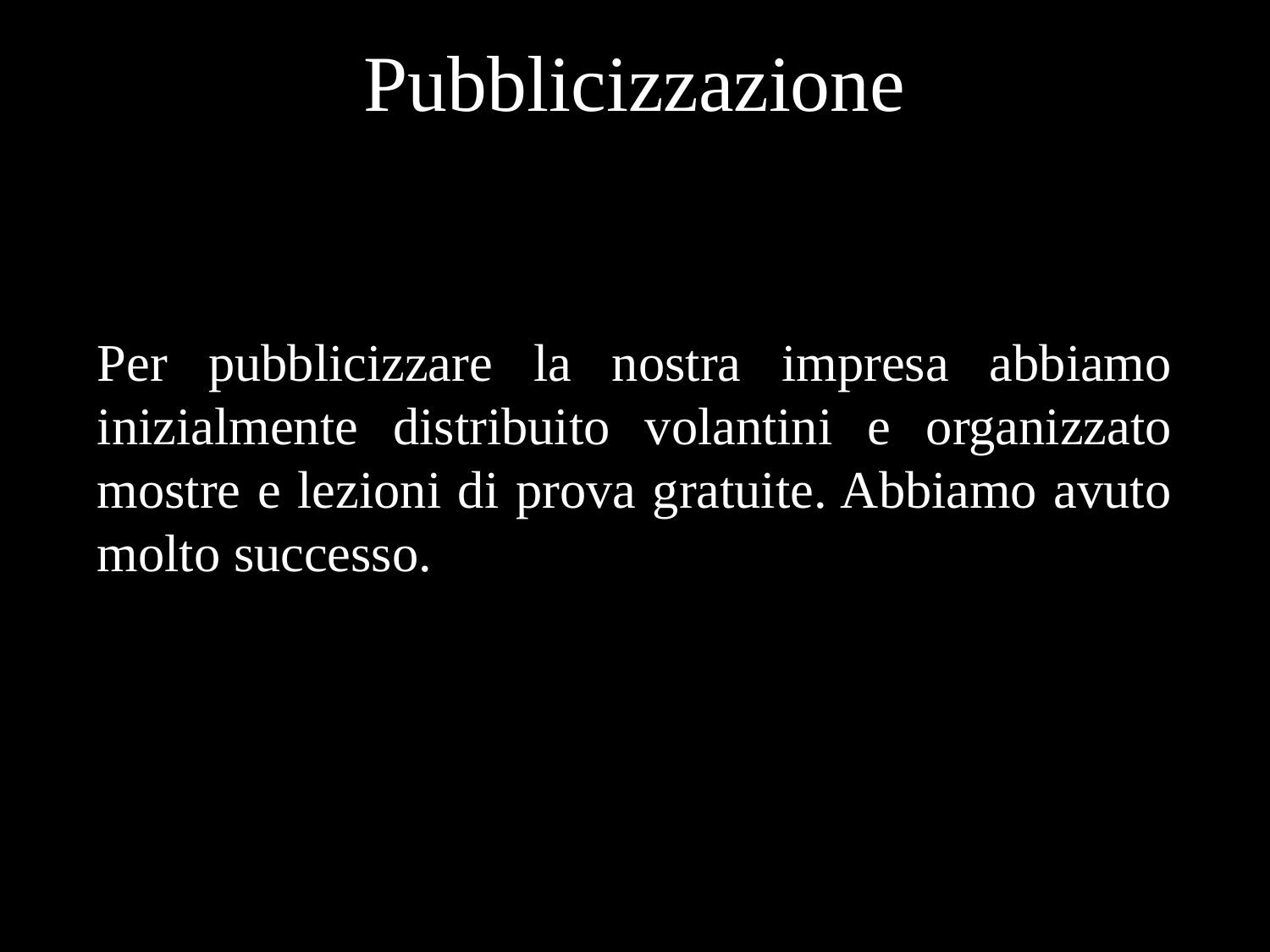

# Pubblicizzazione
Per pubblicizzare la nostra impresa abbiamo inizialmente distribuito volantini e organizzato mostre e lezioni di prova gratuite. Abbiamo avuto molto successo.